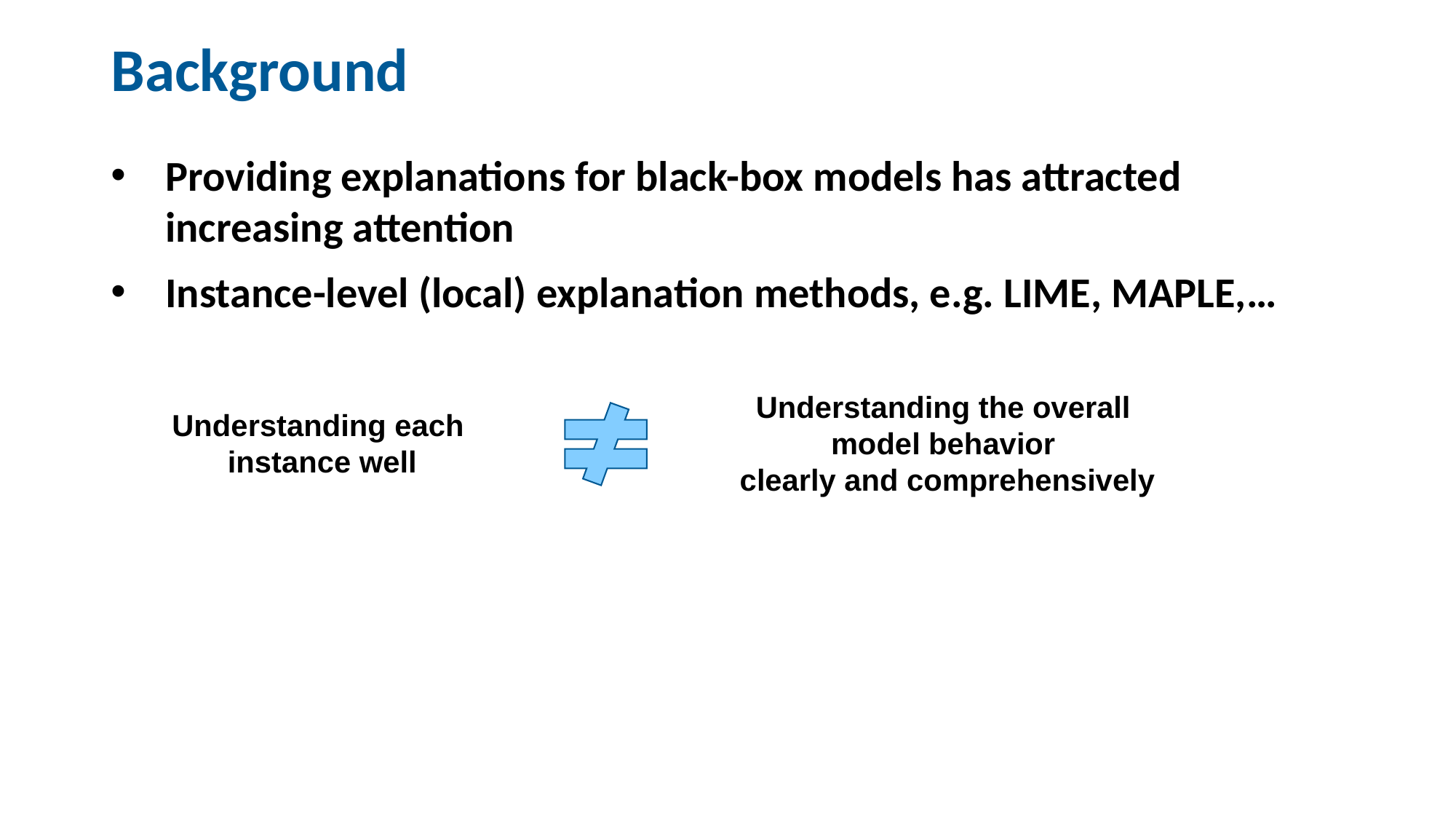

# Background
Providing explanations for black-box models has attracted increasing attention
Instance-level (local) explanation methods, e.g. LIME, MAPLE,…

Understanding the overall
model behavior
clearly and comprehensively
Understanding each
instance well